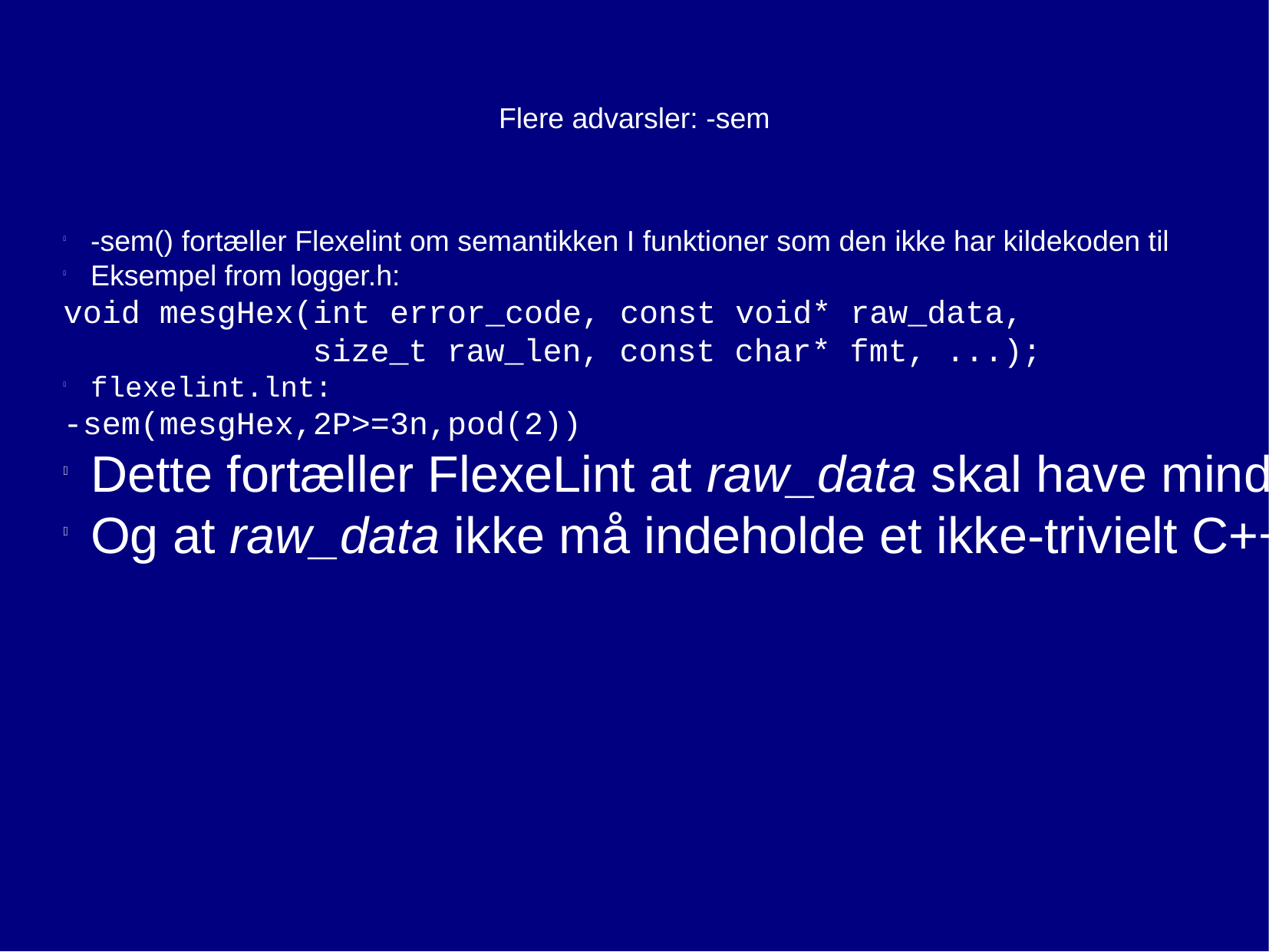

Flere advarsler: -sem
-sem() fortæller Flexelint om semantikken I funktioner som den ikke har kildekoden til
Eksempel from logger.h:
void mesgHex(int error_code, const void* raw_data,
             size_t raw_len, const char* fmt, ...);
flexelint.lnt:
-sem(mesgHex,2P>=3n,pod(2))
Dette fortæller FlexeLint at raw_data skal have mindst raw_len bytes
Og at raw_data ikke må indeholde et ikke-trivielt C++ object (non-POD)